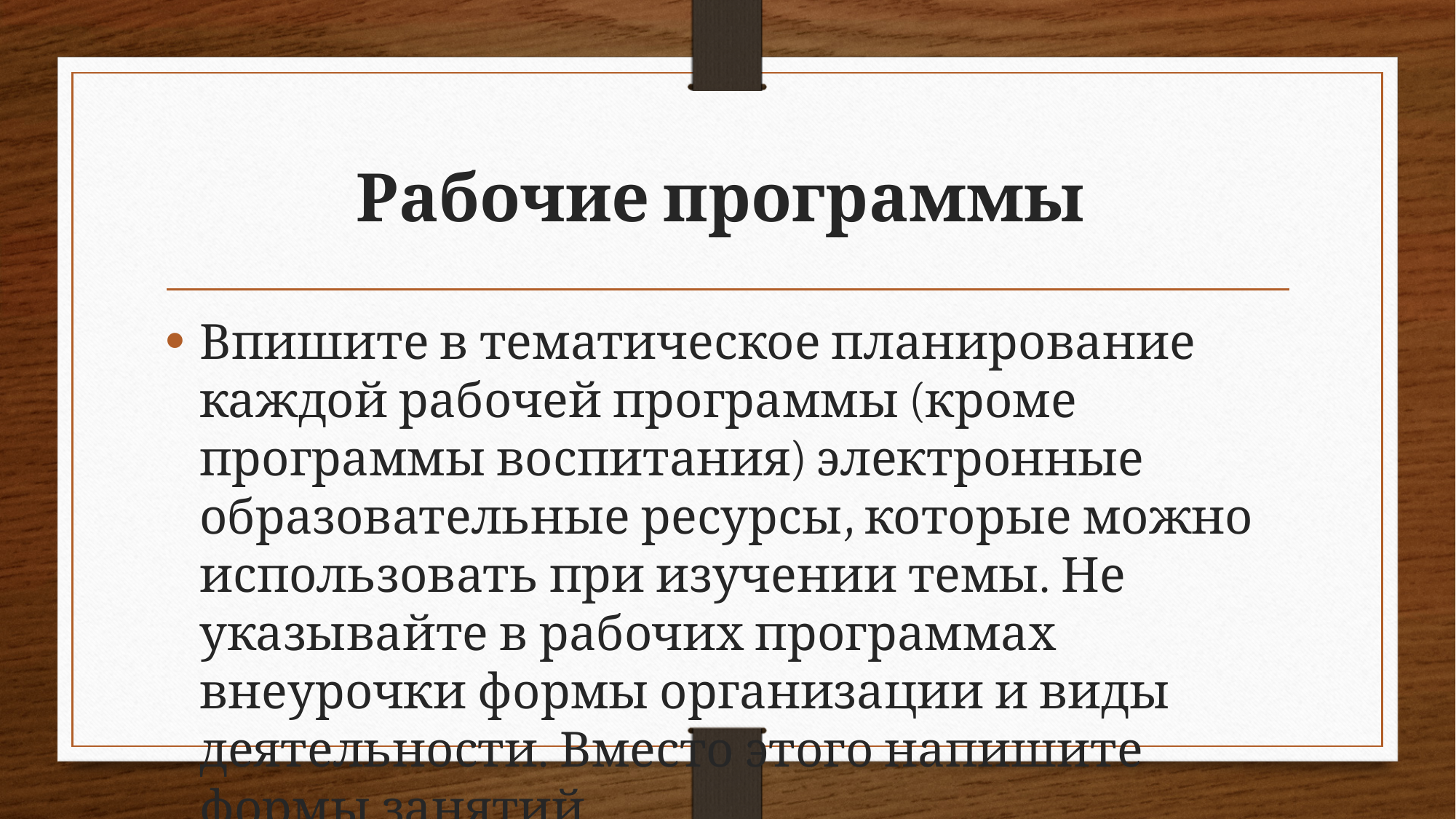

# Рабочие программы
Впишите в тематическое планирование каждой рабочей программы (кроме программы воспитания) электронные образовательные ресурсы, которые можно использовать при изучении темы. Не указывайте в рабочих программах внеурочки формы организации и виды деятельности. Вместо этого напишите формы занятий